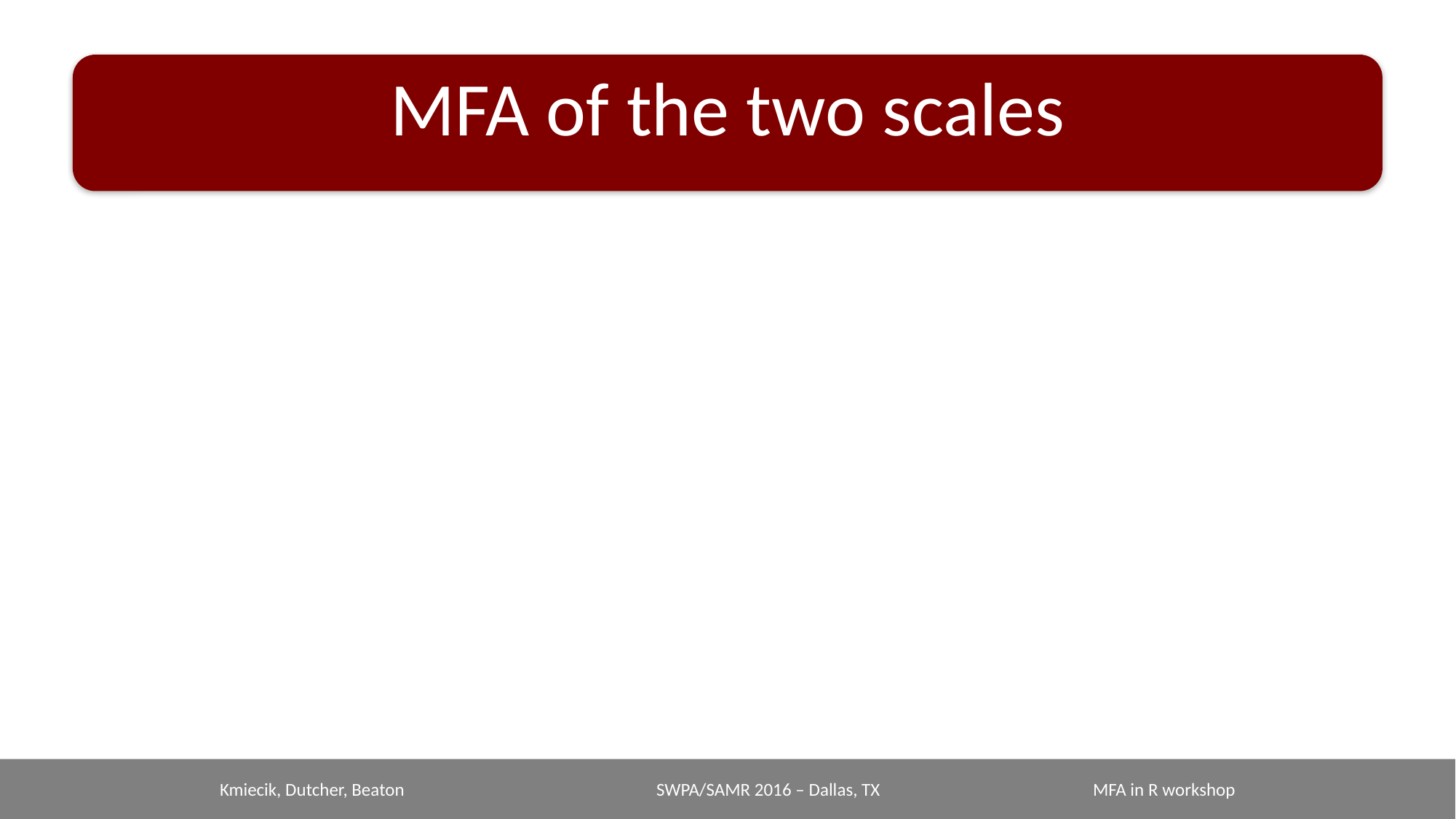

# MFA of the two scales

Kmiecik, Dutcher, Beaton			SWPA/SAMR 2016 – Dallas, TX		MFA in R workshop